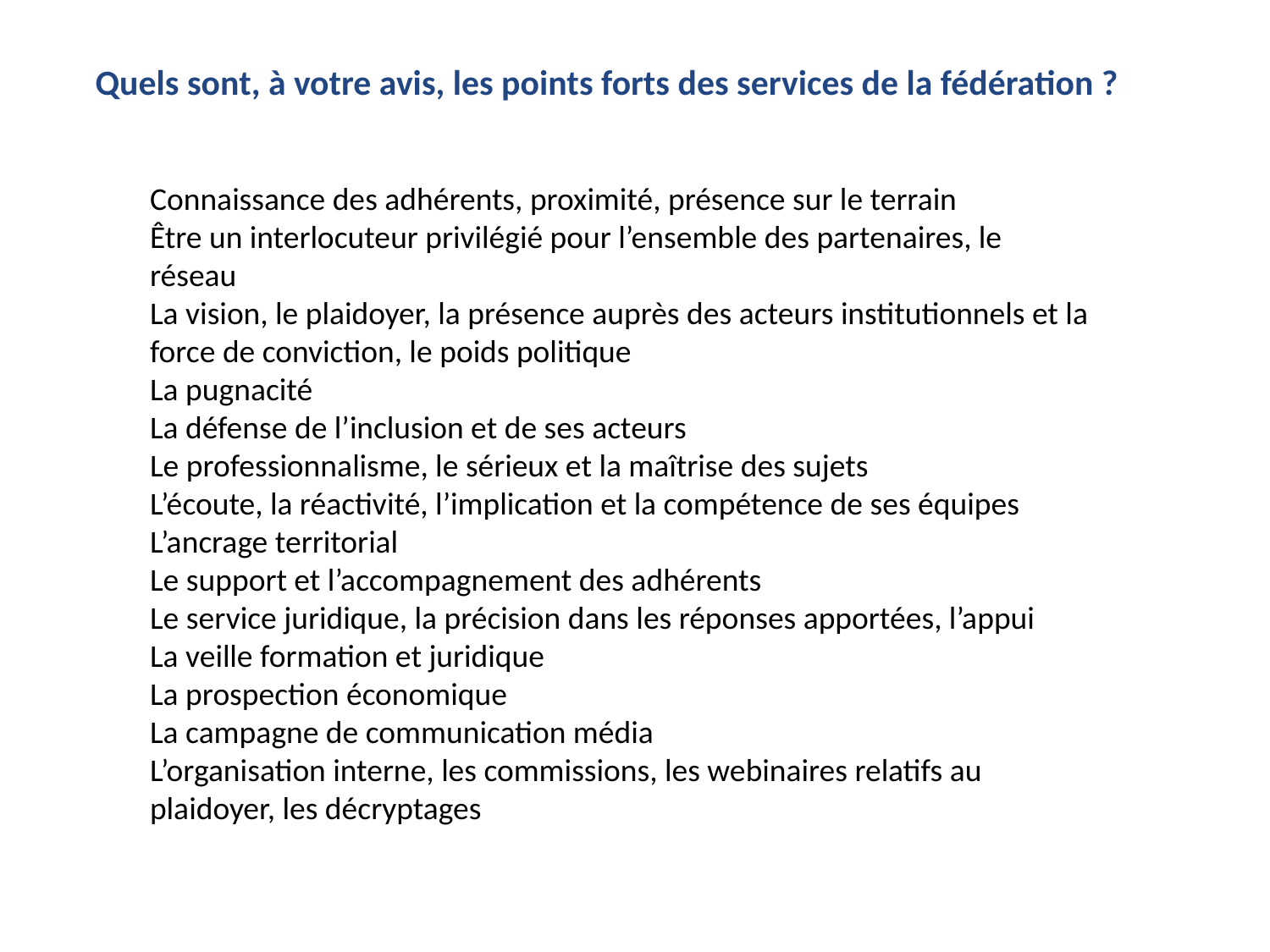

Quels sont, à votre avis, les points forts des services de la fédération ?
Connaissance des adhérents, proximité, présence sur le terrain
Être un interlocuteur privilégié pour l’ensemble des partenaires, le réseau
La vision, le plaidoyer, la présence auprès des acteurs institutionnels et la force de conviction, le poids politique
La pugnacité
La défense de l’inclusion et de ses acteurs
Le professionnalisme, le sérieux et la maîtrise des sujets
L’écoute, la réactivité, l’implication et la compétence de ses équipes
L’ancrage territorial
Le support et l’accompagnement des adhérents
Le service juridique, la précision dans les réponses apportées, l’appui
La veille formation et juridique
La prospection économique
La campagne de communication média
L’organisation interne, les commissions, les webinaires relatifs au plaidoyer, les décryptages